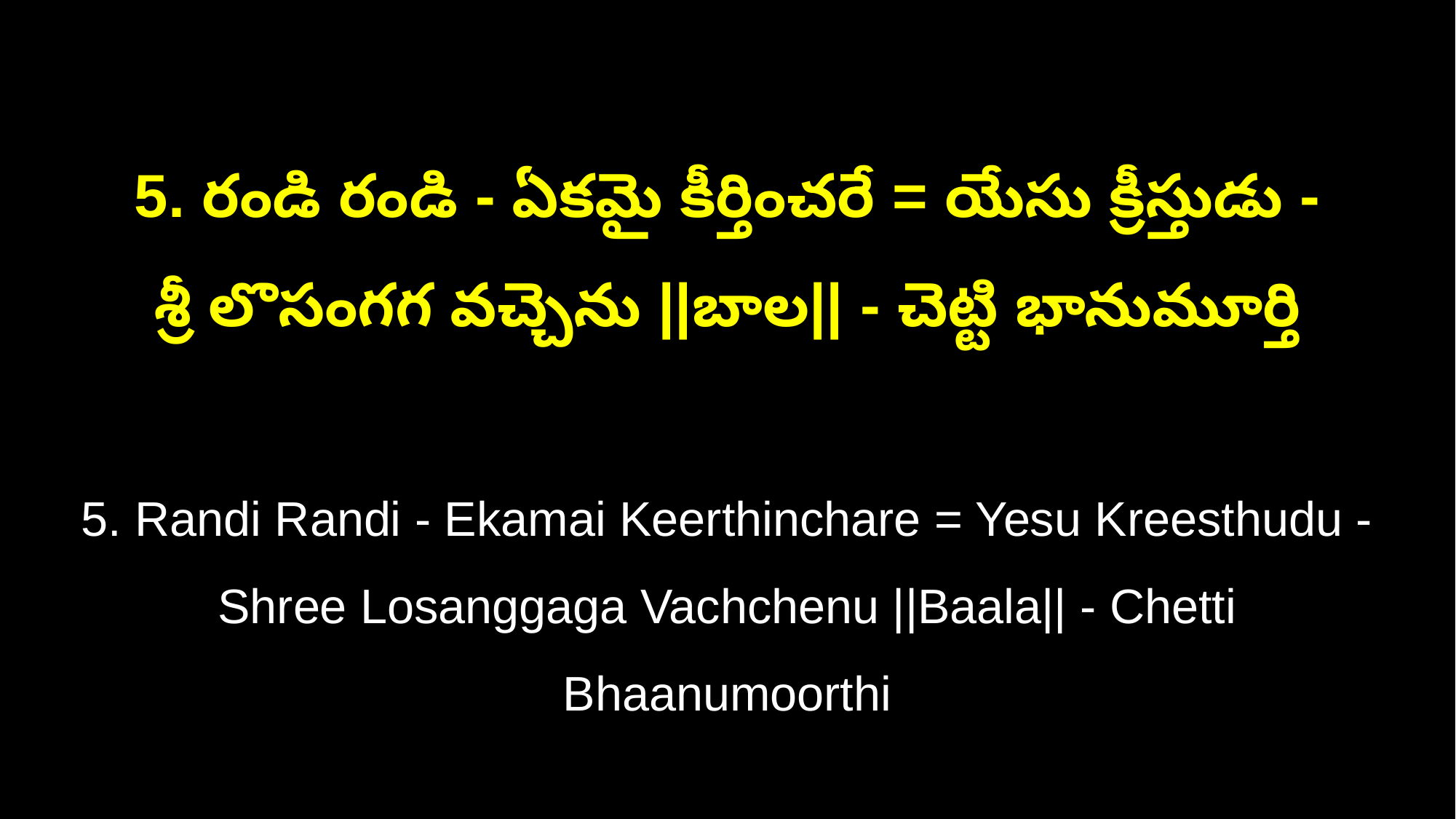

5. రండి రండి - ఏకమై కీర్తించరే = యేసు క్రీస్తుడు -
శ్రీ లొసంగగ వచ్చెను ||బాల|| - చెట్టి భానుమూర్తి
5. Randi Randi - Ekamai Keerthinchare = Yesu Kreesthudu -
Shree Losanggaga Vachchenu ||Baala|| - Chetti Bhaanumoorthi